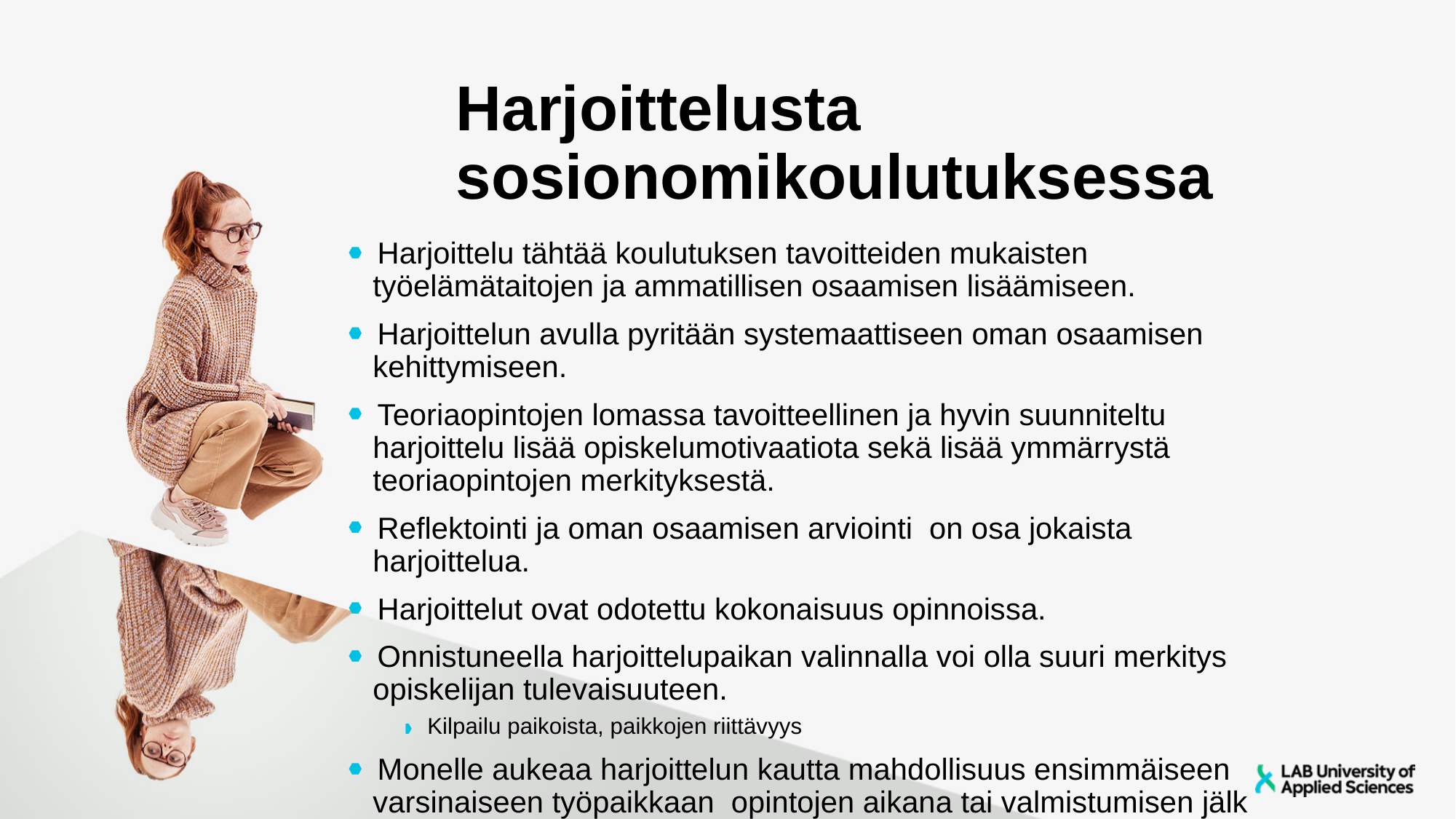

# Harjoittelusta sosionomikoulutuksessa
Harjoittelu tähtää koulutuksen tavoitteiden mukaisten työelämätaitojen ja ammatillisen osaamisen lisäämiseen.
Harjoittelun avulla pyritään systemaattiseen oman osaamisen kehittymiseen.
Teoriaopintojen lomassa tavoitteellinen ja hyvin suunniteltu harjoittelu lisää opiskelumotivaatiota sekä lisää ymmärrystä teoriaopintojen merkityksestä.
Reflektointi ja oman osaamisen arviointi  on osa jokaista harjoittelua.
Harjoittelut ovat odotettu kokonaisuus opinnoissa.
Onnistuneella harjoittelupaikan valinnalla voi olla suuri merkitys 
opiskelijan tulevaisuuteen.
Kilpailu paikoista, paikkojen riittävyys
Monelle aukeaa harjoittelun kautta mahdollisuus ensimmäiseen 
varsinaiseen työpaikkaan  opintojen aikana tai valmistumisen jälkeen.